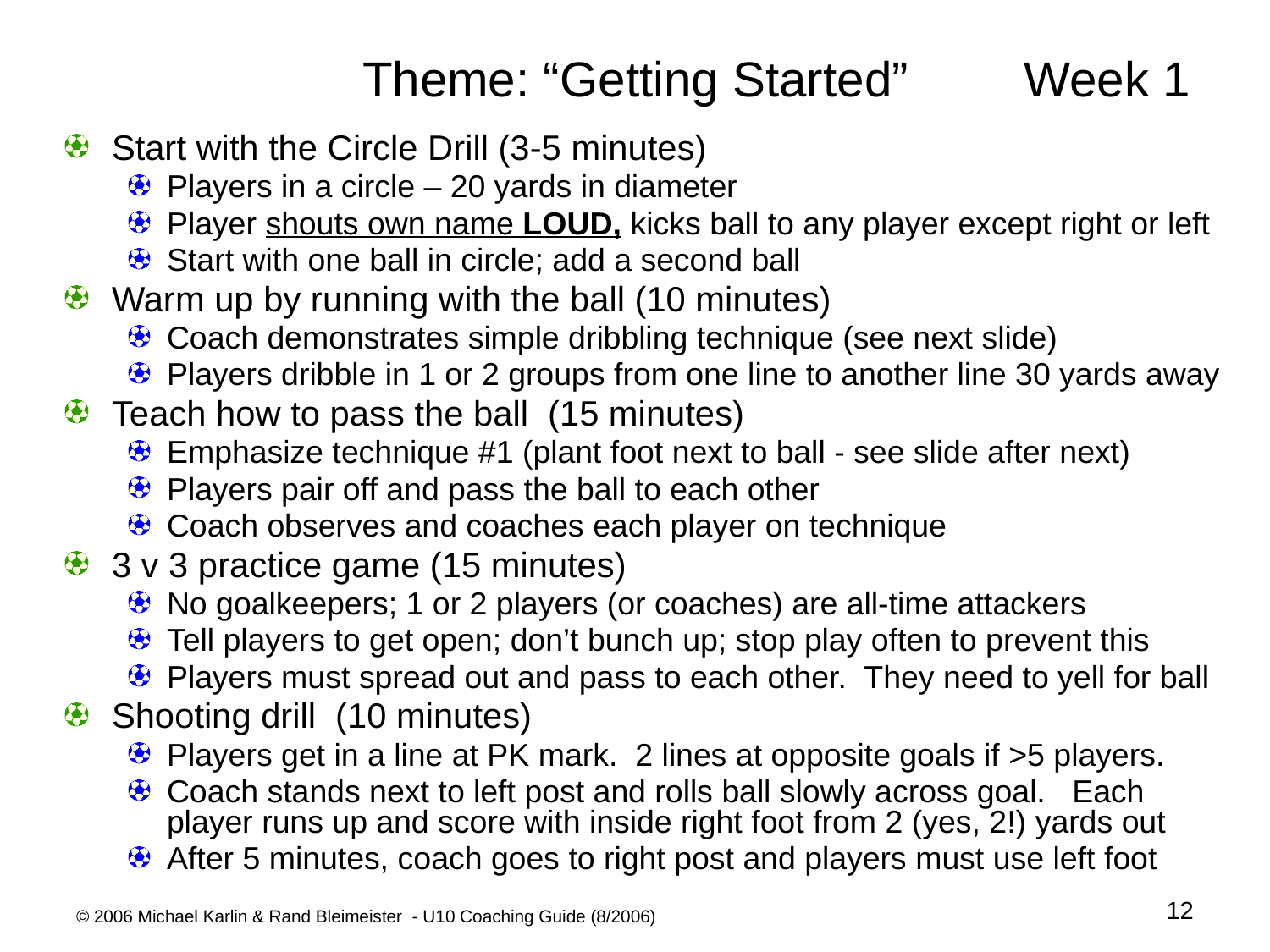

# Theme: “Getting Started” 	Week 1
Start with the Circle Drill (3-5 minutes)
Players in a circle – 20 yards in diameter
Player shouts own name LOUD, kicks ball to any player except right or left
Start with one ball in circle; add a second ball
Warm up by running with the ball (10 minutes)
Coach demonstrates simple dribbling technique (see next slide)
Players dribble in 1 or 2 groups from one line to another line 30 yards away
Teach how to pass the ball  (15 minutes)
Emphasize technique #1 (plant foot next to ball - see slide after next)
Players pair off and pass the ball to each other
Coach observes and coaches each player on technique
3 v 3 practice game (15 minutes)
No goalkeepers; 1 or 2 players (or coaches) are all-time attackers
Tell players to get open; don’t bunch up; stop play often to prevent this
Players must spread out and pass to each other.  They need to yell for ball
Shooting drill  (10 minutes)
Players get in a line at PK mark.  2 lines at opposite goals if >5 players.
Coach stands next to left post and rolls ball slowly across goal.   Each player runs up and score with inside right foot from 2 (yes, 2!) yards out
After 5 minutes, coach goes to right post and players must use left foot
12
© 2006 Michael Karlin & Rand Bleimeister  - U10 Coaching Guide (8/2006)